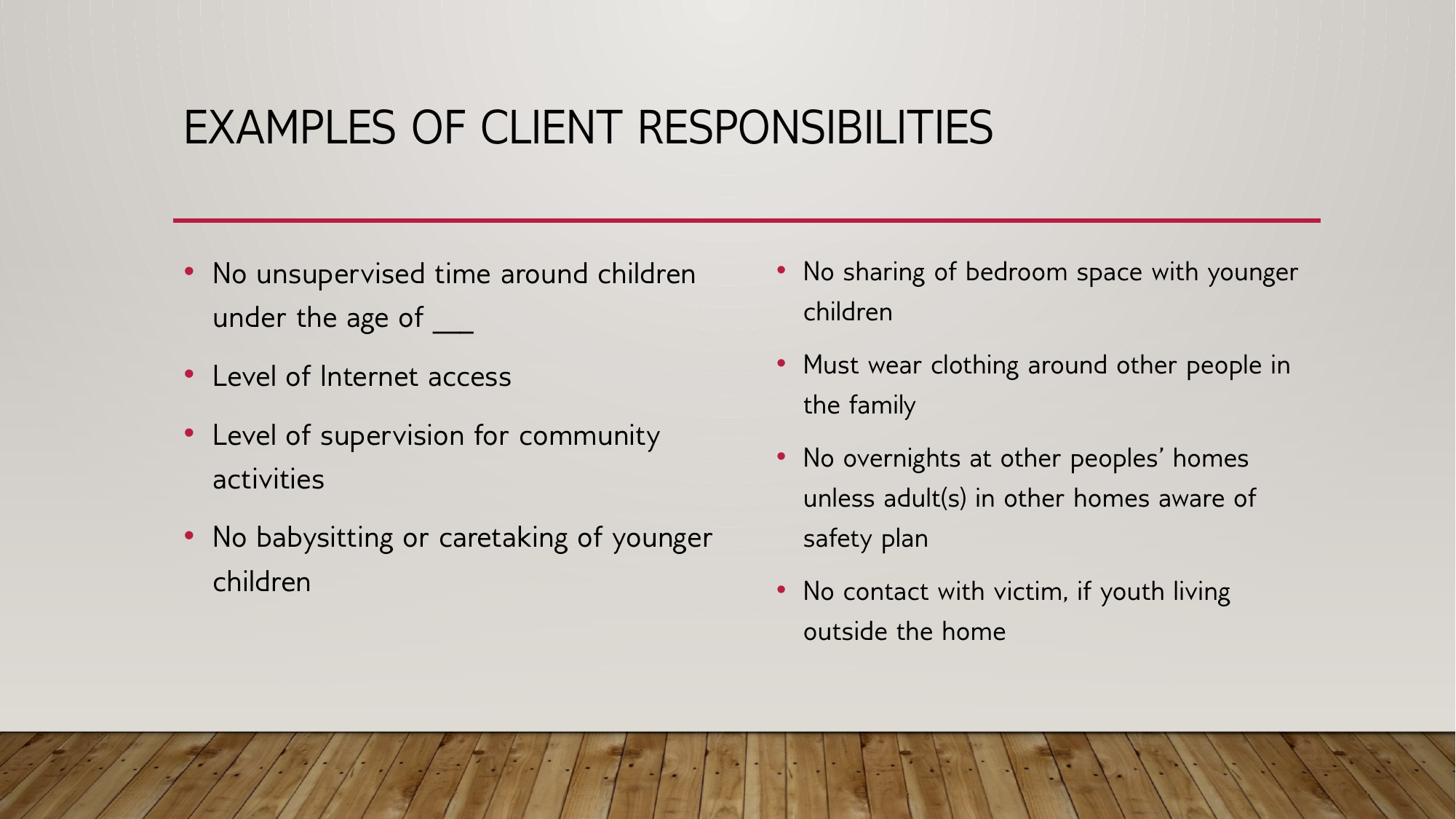

# Examples OF Client Responsibilities
No unsupervised time around children under the age of ___
Level of Internet access
Level of supervision for community activities
No babysitting or caretaking of younger children
No sharing of bedroom space with younger children
Must wear clothing around other people in the family
No overnights at other peoples’ homes unless adult(s) in other homes aware of safety plan
No contact with victim, if youth living outside the home